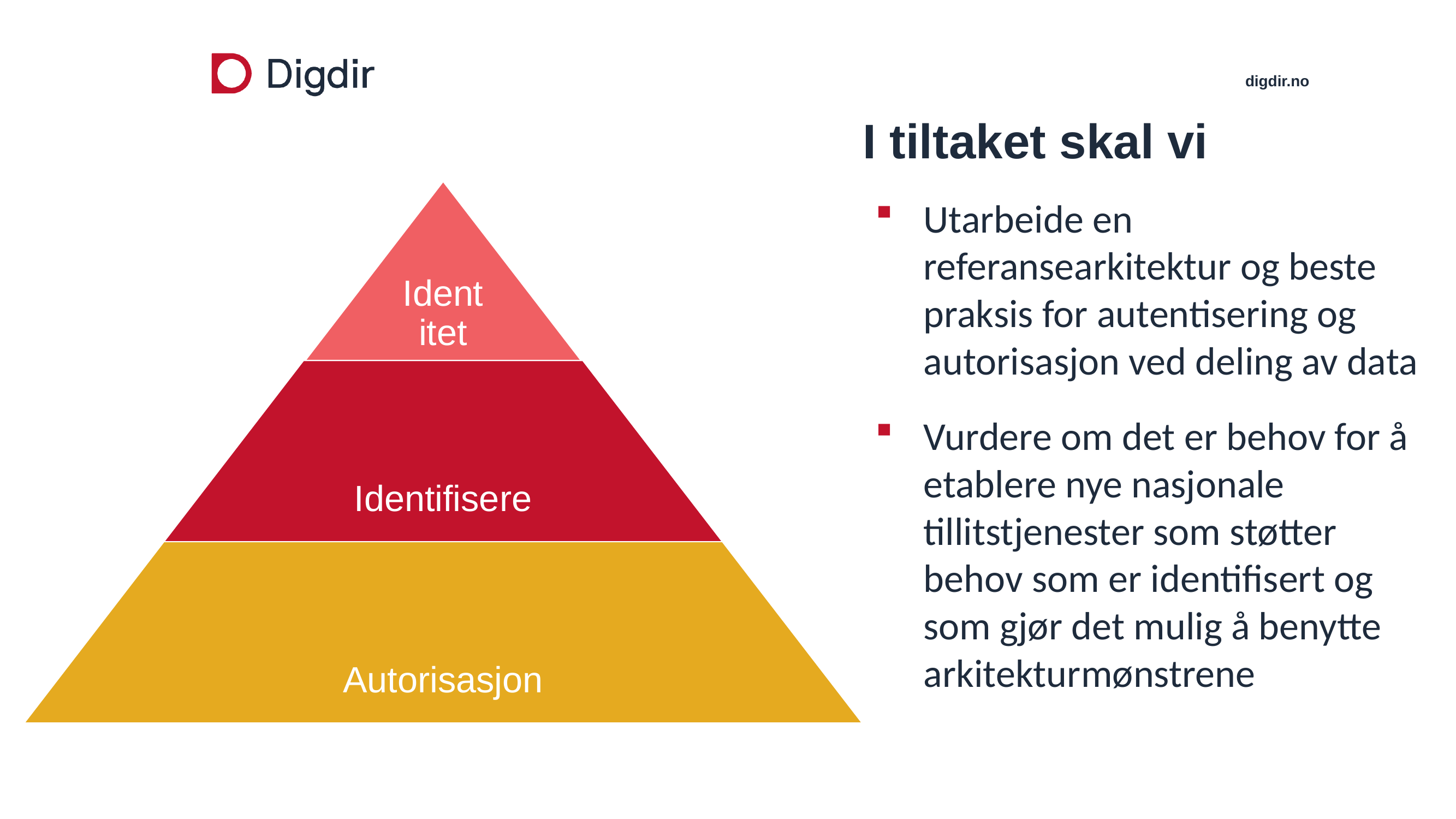

I tiltaket skal vi
Identitet
Identifisere
Autorisasjon
Utarbeide en referansearkitektur og beste praksis for autentisering og autorisasjon ved deling av data
Vurdere om det er behov for å etablere nye nasjonale tillitstjenester som støtter behov som er identifisert og som gjør det mulig å benytte arkitekturmønstrene